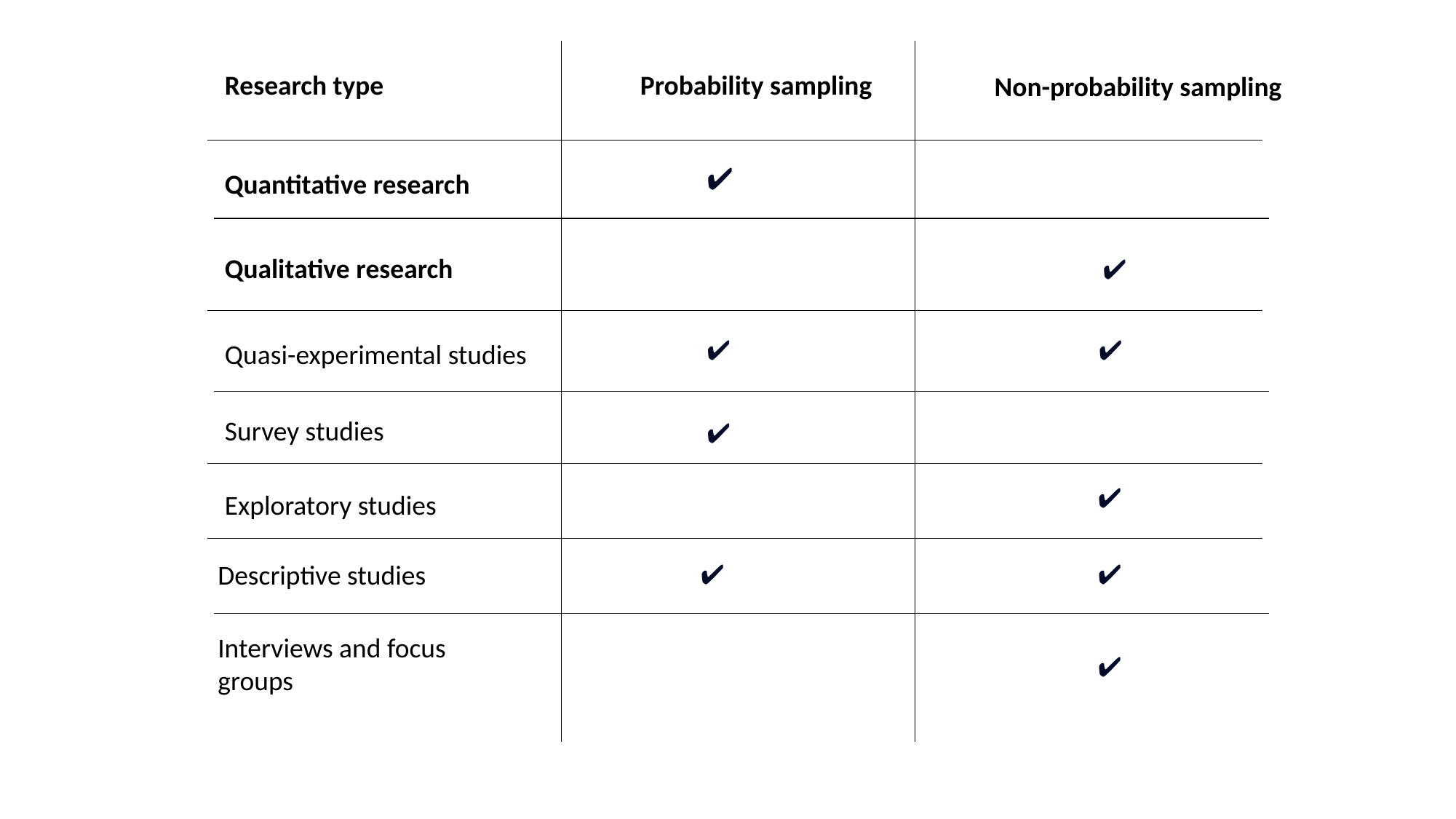

Research type
Probability sampling
Non-probability sampling
✔
Quantitative research
Qualitative research
✔
✔
✔
Quasi-experimental studies
Survey studies
✔
✔
Exploratory studies
✔
✔
Descriptive studies
Interviews and focus groups
✔